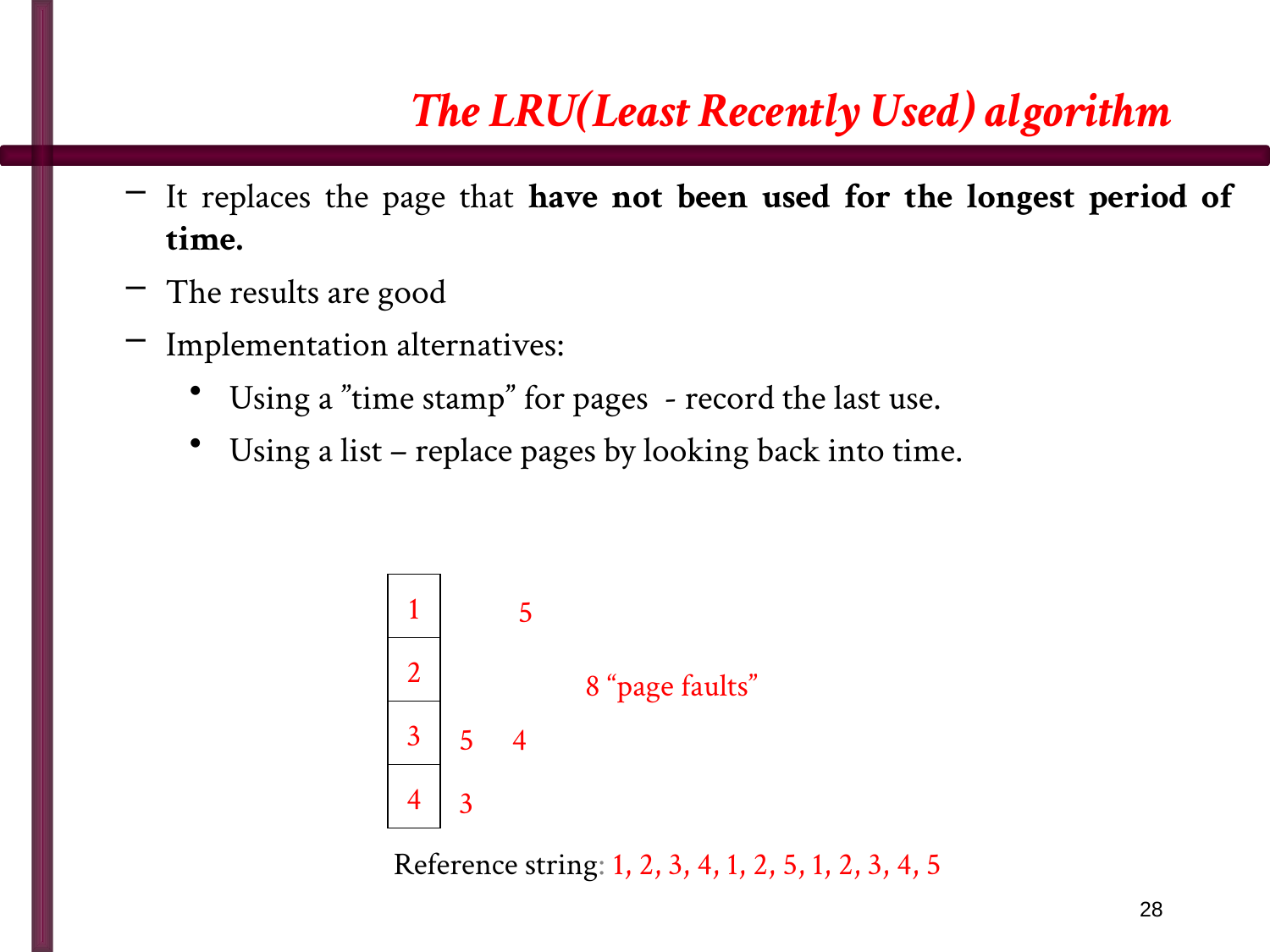

# The LRU(Least Recently Used) algorithm
It replaces the page that have not been used for the longest period of time.
The results are good
Implementation alternatives:
 Using a ”time stamp” for pages  - record the last use.
 Using a list – replace pages by looking back into time.

1
5
2
8 “page faults”
3
5
4
4
3
Reference string: 1, 2, 3, 4, 1, 2, 5, 1, 2, 3, 4, 5